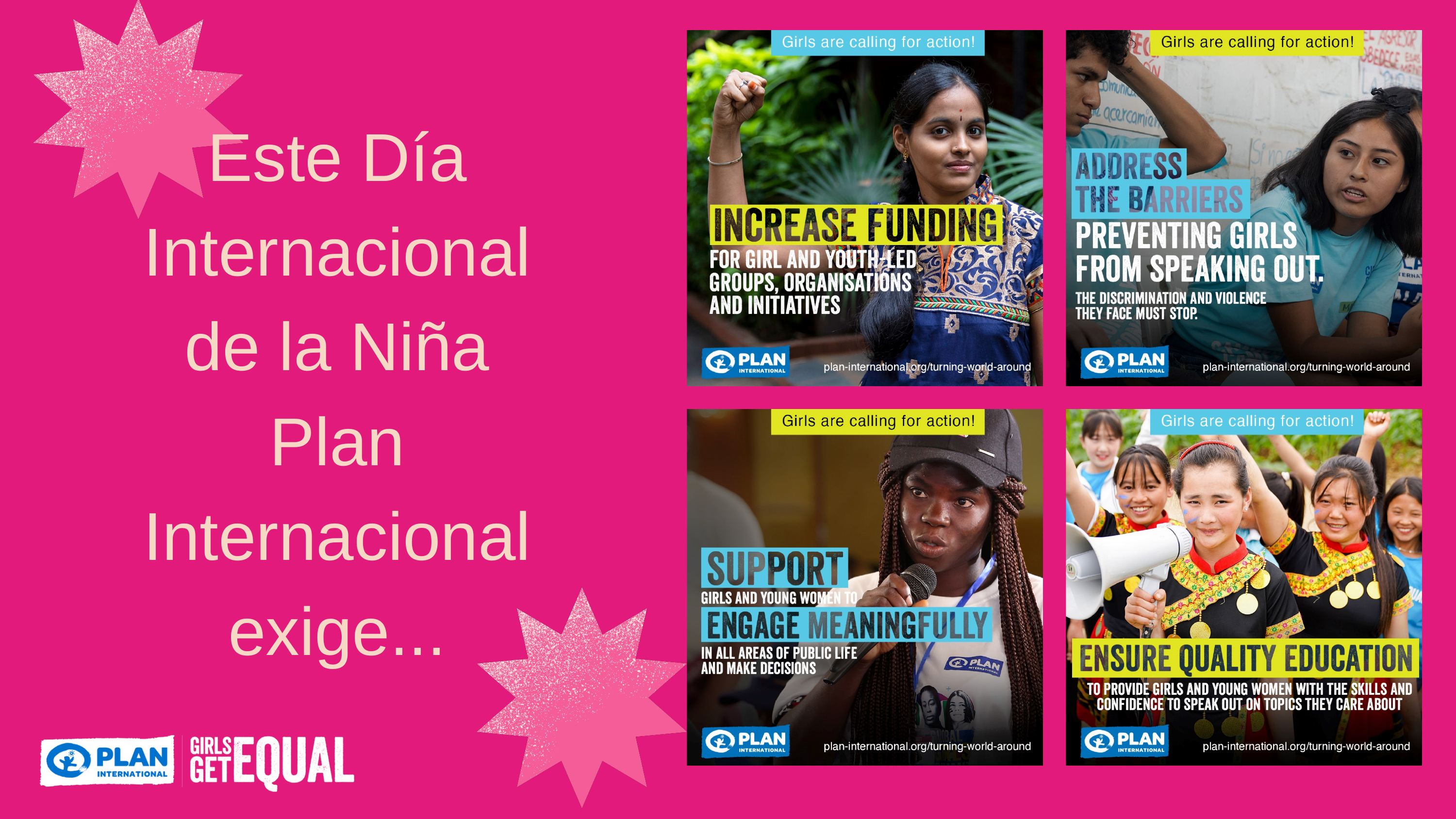

Este Día Internacional de la Niña Plan Internacional exige...